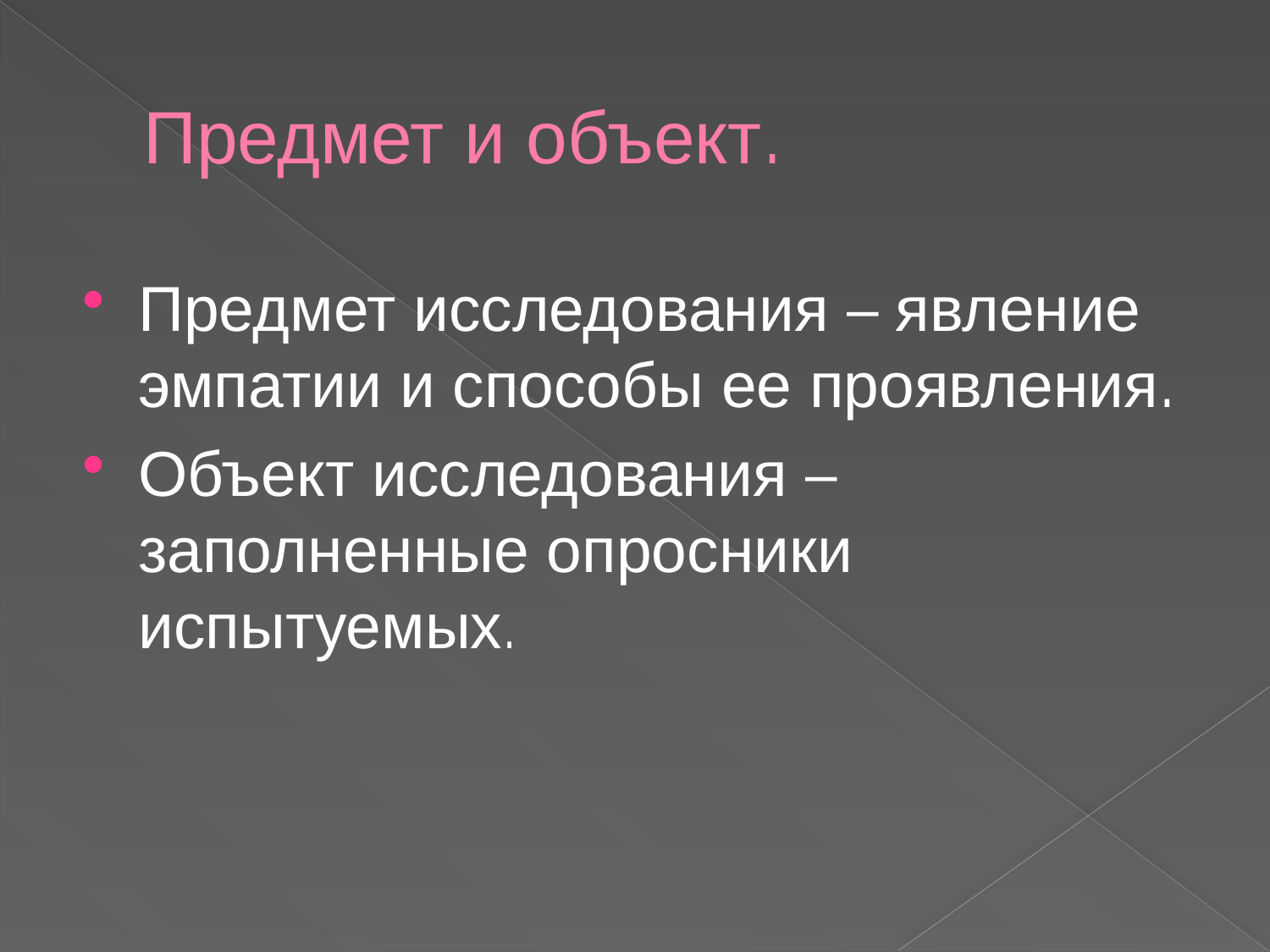

# Предмет и объект.
Предмет исследования – явление эмпатии и способы ее проявления.
Объект исследования – заполненные опросники испытуемых.